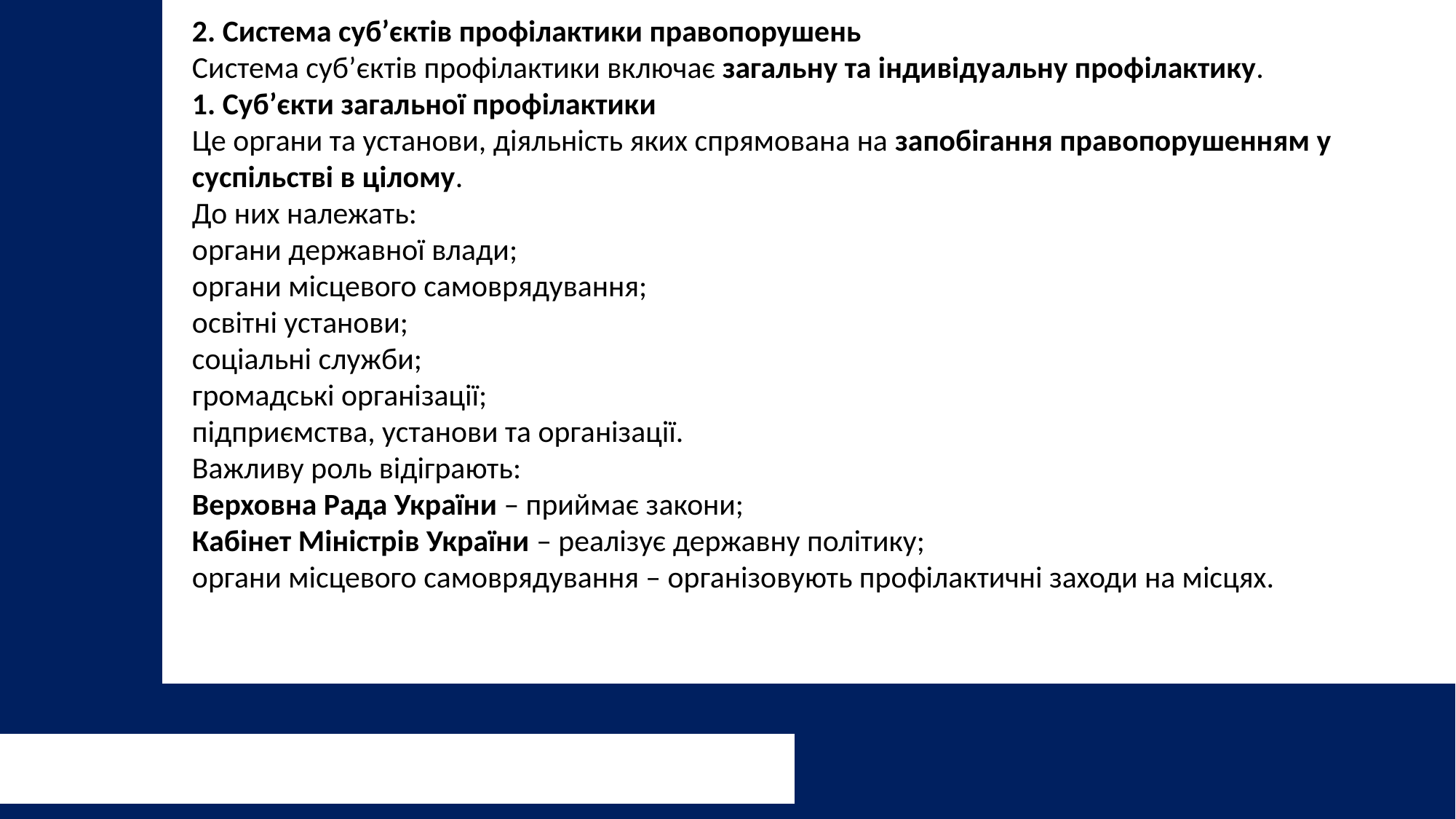

2. Система суб’єктів профілактики правопорушень
Система суб’єктів профілактики включає загальну та індивідуальну профілактику.
1. Суб’єкти загальної профілактики
Це органи та установи, діяльність яких спрямована на запобігання правопорушенням у суспільстві в цілому.
До них належать:
органи державної влади;
органи місцевого самоврядування;
освітні установи;
соціальні служби;
громадські організації;
підприємства, установи та організації.
Важливу роль відіграють:
Верховна Рада України – приймає закони;
Кабінет Міністрів України – реалізує державну політику;
органи місцевого самоврядування – організовують профілактичні заходи на місцях.